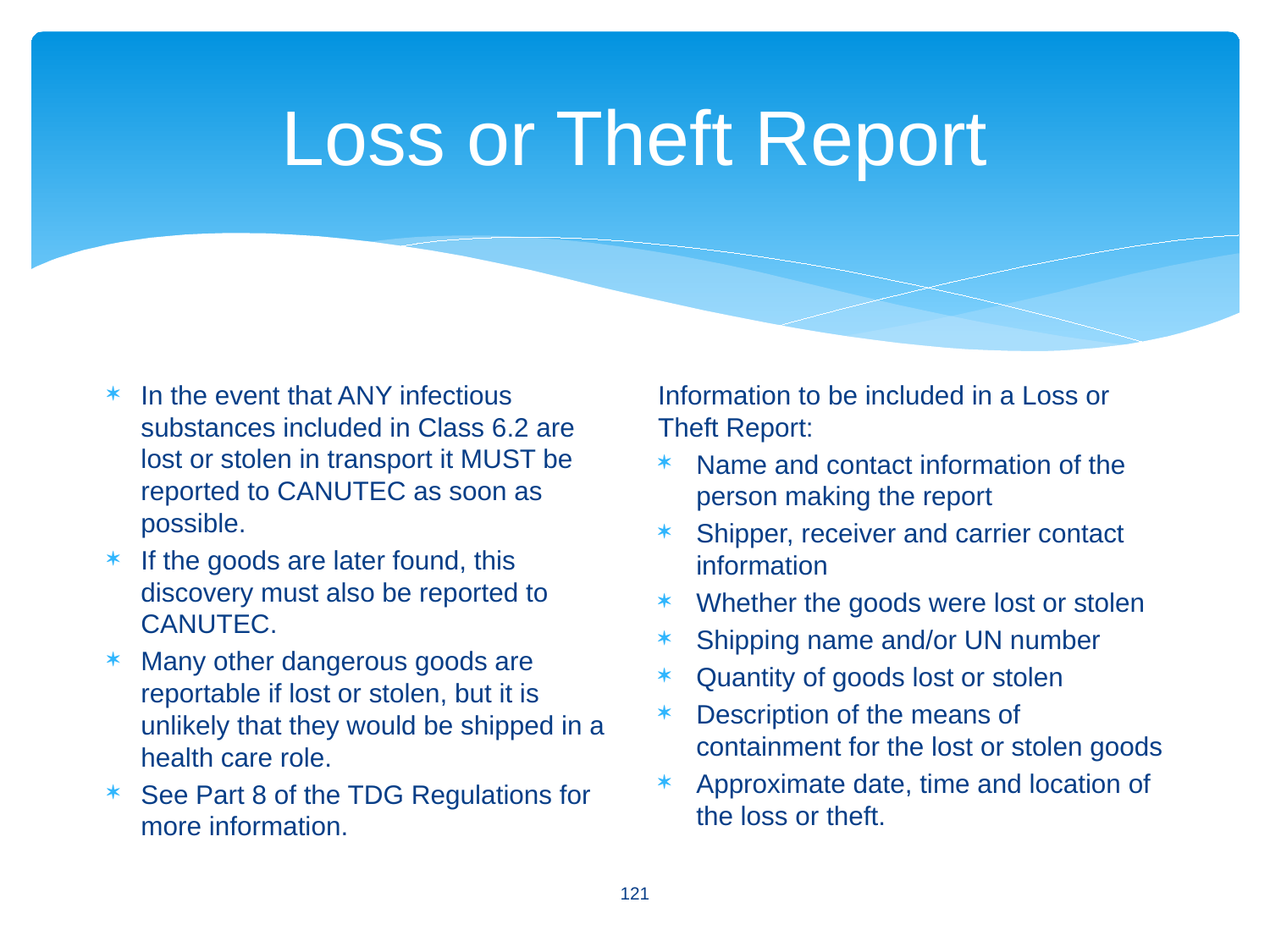

# Loss or Theft Report
In the event that ANY infectious substances included in Class 6.2 are lost or stolen in transport it MUST be reported to CANUTEC as soon as possible.
If the goods are later found, this discovery must also be reported to CANUTEC.
Many other dangerous goods are reportable if lost or stolen, but it is unlikely that they would be shipped in a health care role.
See Part 8 of the TDG Regulations for more information.
Information to be included in a Loss or Theft Report:
Name and contact information of the person making the report
Shipper, receiver and carrier contact information
Whether the goods were lost or stolen
Shipping name and/or UN number
Quantity of goods lost or stolen
Description of the means of containment for the lost or stolen goods
Approximate date, time and location of the loss or theft.
121